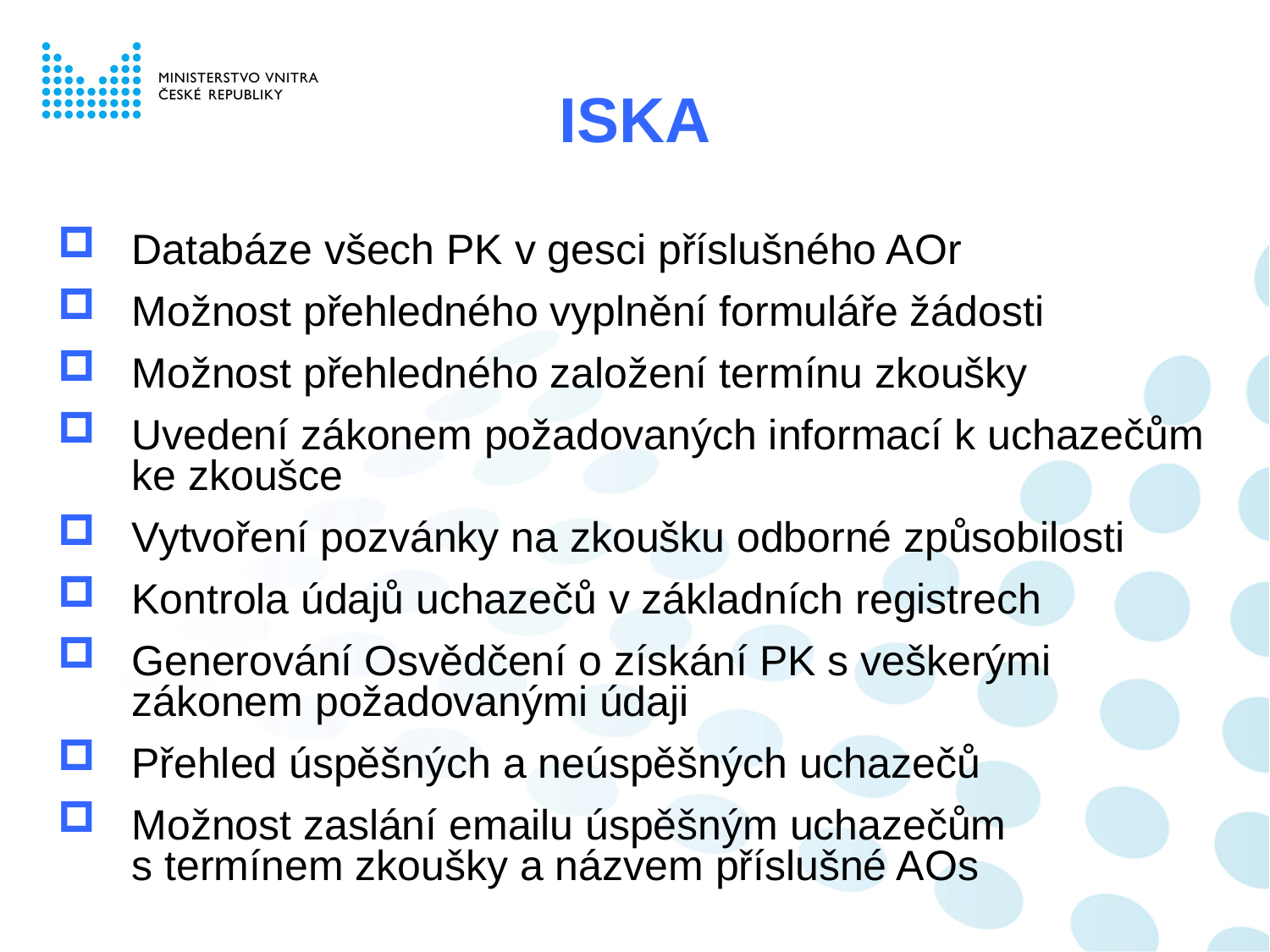

ISKA
Databáze všech PK v gesci příslušného AOr
Možnost přehledného vyplnění formuláře žádosti
Možnost přehledného založení termínu zkoušky
Uvedení zákonem požadovaných informací k uchazečům ke zkoušce
Vytvoření pozvánky na zkoušku odborné způsobilosti
Kontrola údajů uchazečů v základních registrech
Generování Osvědčení o získání PK s veškerými zákonem požadovanými údaji
Přehled úspěšných a neúspěšných uchazečů
Možnost zaslání emailu úspěšným uchazečům s termínem zkoušky a názvem příslušné AOs